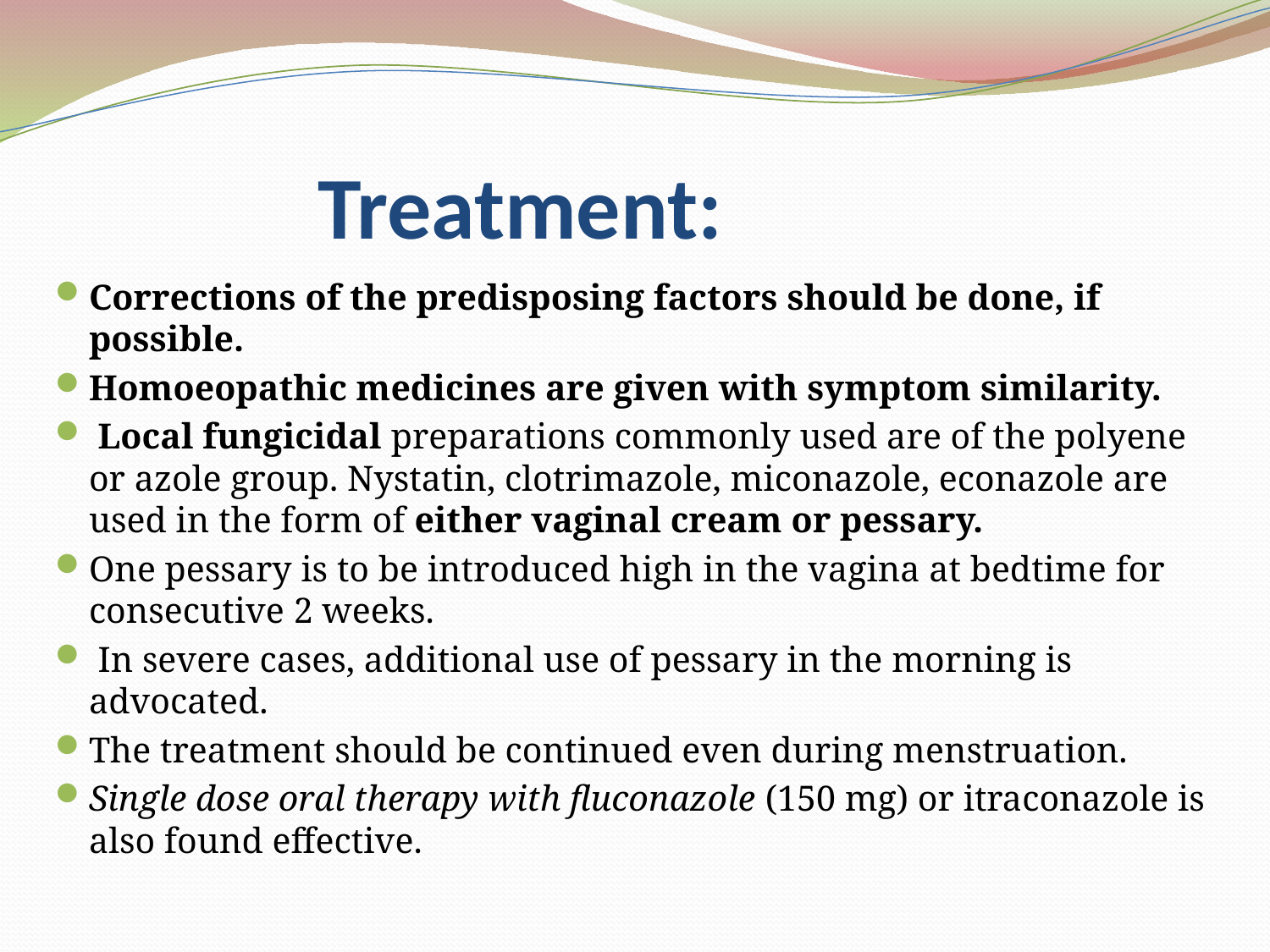

# Treatment:
Corrections of the predisposing factors should be done, if possible.
Homoeopathic medicines are given with symptom similarity.
 Local fungicidal preparations commonly used are of the polyene or azole group. Nystatin, clotrimazole, miconazole, econazole are used in the form of either vaginal cream or pessary.
One pessary is to be introduced high in the vagina at bedtime for consecutive 2 weeks.
 In severe cases, additional use of pessary in the morning is advocated.
The treatment should be continued even during menstruation.
Single dose oral therapy with fluconazole (150 mg) or itraconazole is also found effective.